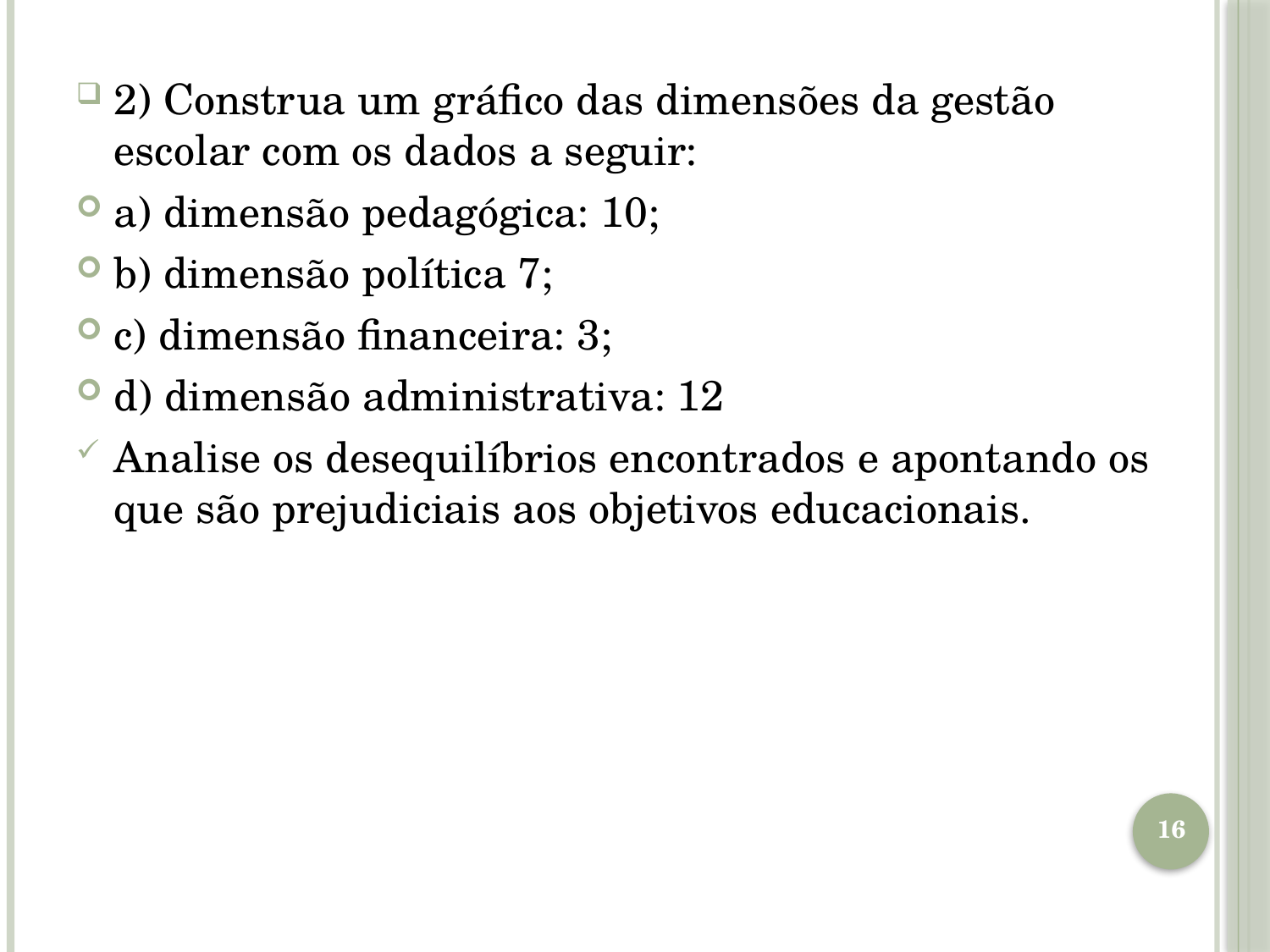

2) Construa um gráfico das dimensões da gestão escolar com os dados a seguir:
a) dimensão pedagógica: 10;
b) dimensão política 7;
c) dimensão financeira: 3;
d) dimensão administrativa: 12
Analise os desequilíbrios encontrados e apontando os que são prejudiciais aos objetivos educacionais.
16